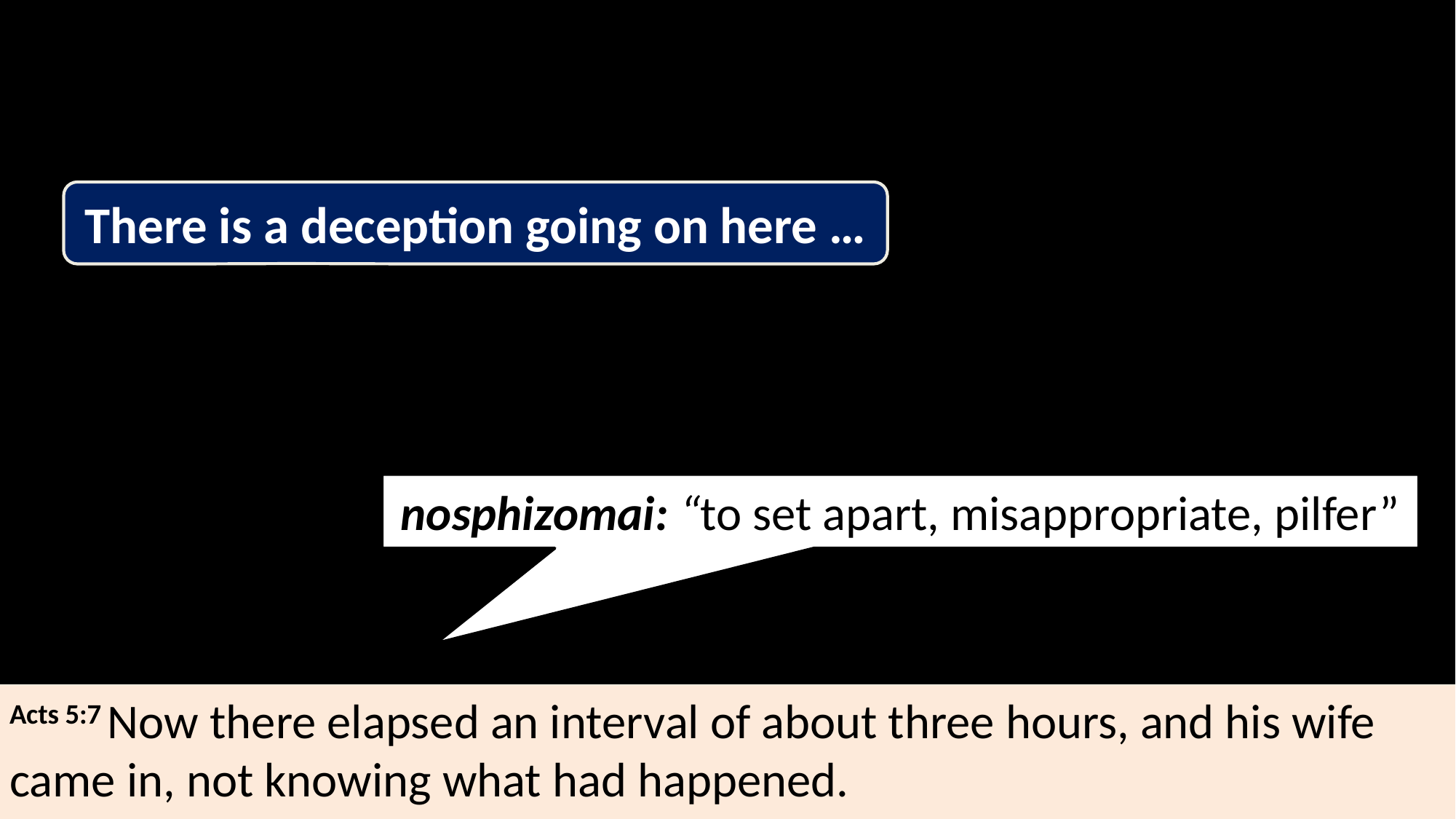

The Book of Acts
There is a deception going on here …
nosphizomai: “to set apart, misappropriate, pilfer”
Acts 5:7 Now there elapsed an interval of about three hours, and his wife came in, not knowing what had happened.